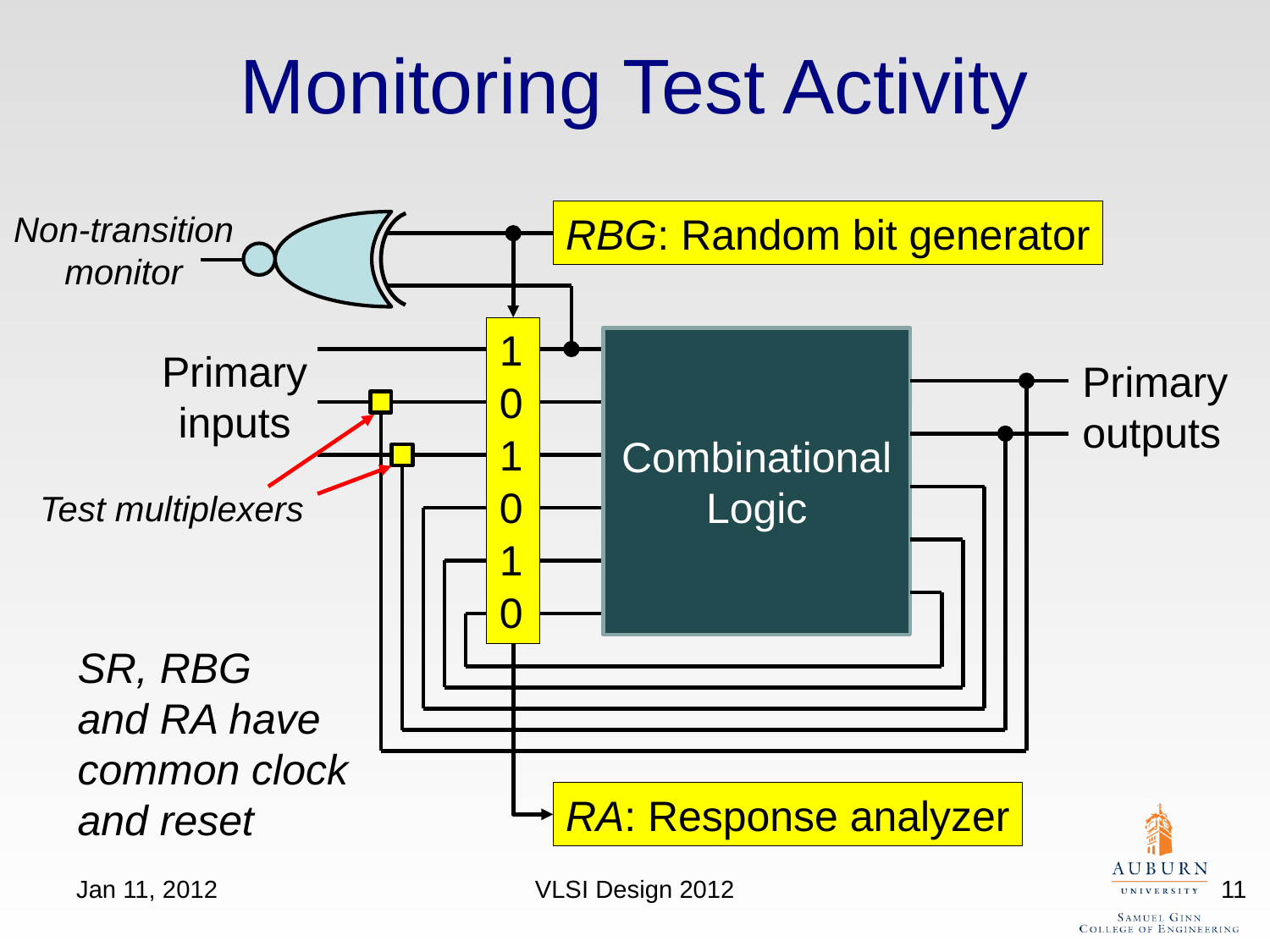

# Monitoring Test Activity
Non-transition
monitor
RBG: Random bit generator

1
0
1
0
1
0
Combinational Logic
Primary
inputs

Primary
outputs

Test multiplexers
SR, RBG
and RA have
common clock
and reset
RA: Response analyzer
Jan 11, 2012
VLSI Design 2012
11